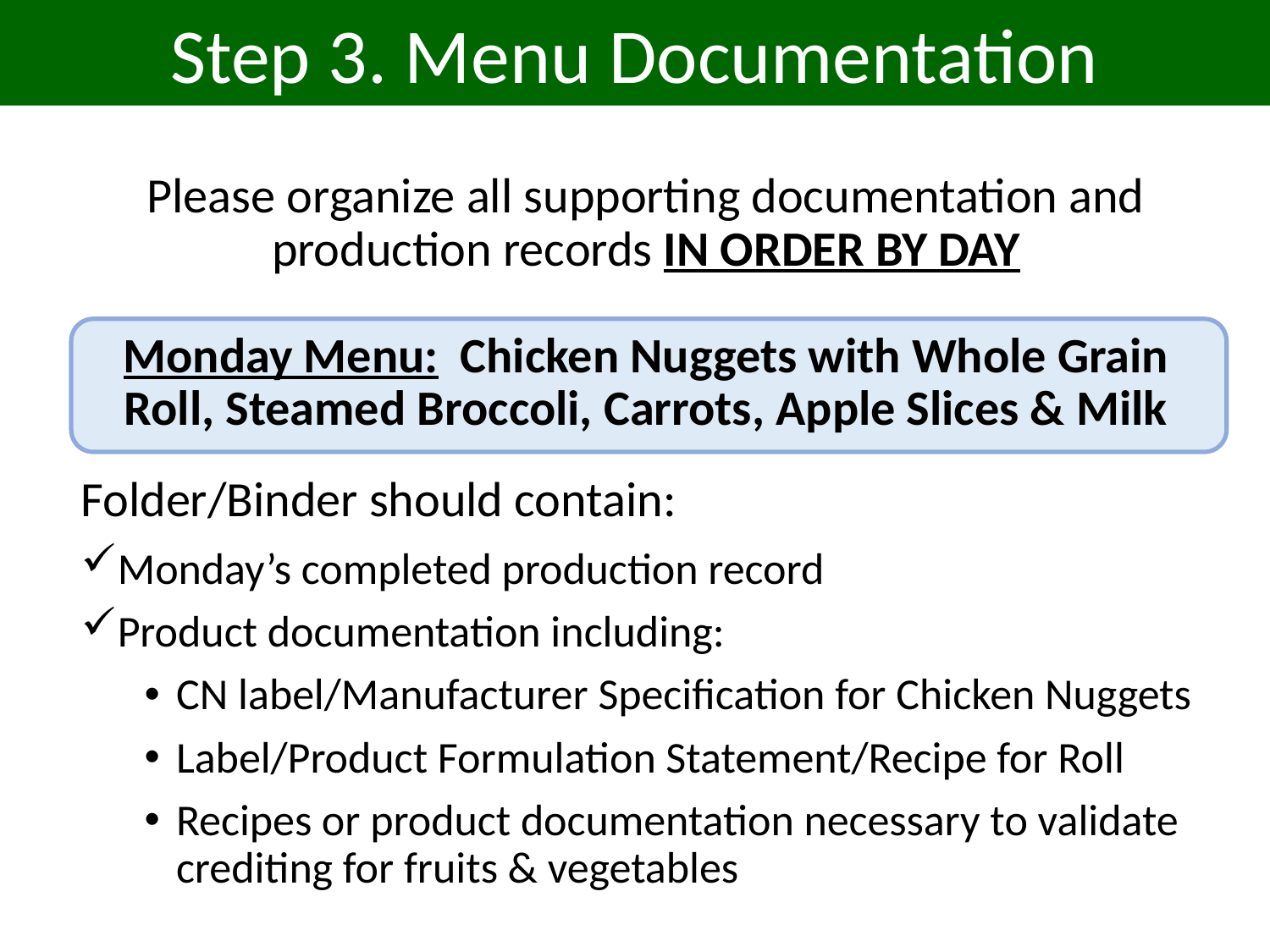

Step 3. Menu Documentation
Please organize all supporting documentation and production records IN ORDER BY DAY

Monday Menu:  Chicken Nuggets with Whole Grain Roll, Steamed Broccoli, Carrots, Apple Slices & Milk

Folder/Binder should contain:

Monday’s completed production record

Product documentation including:

CN label/Manufacturer Specification for Chicken Nuggets

Label/Product Formulation Statement/Recipe for Roll

Recipes or product documentation necessary to validate crediting for fruits & vegetables